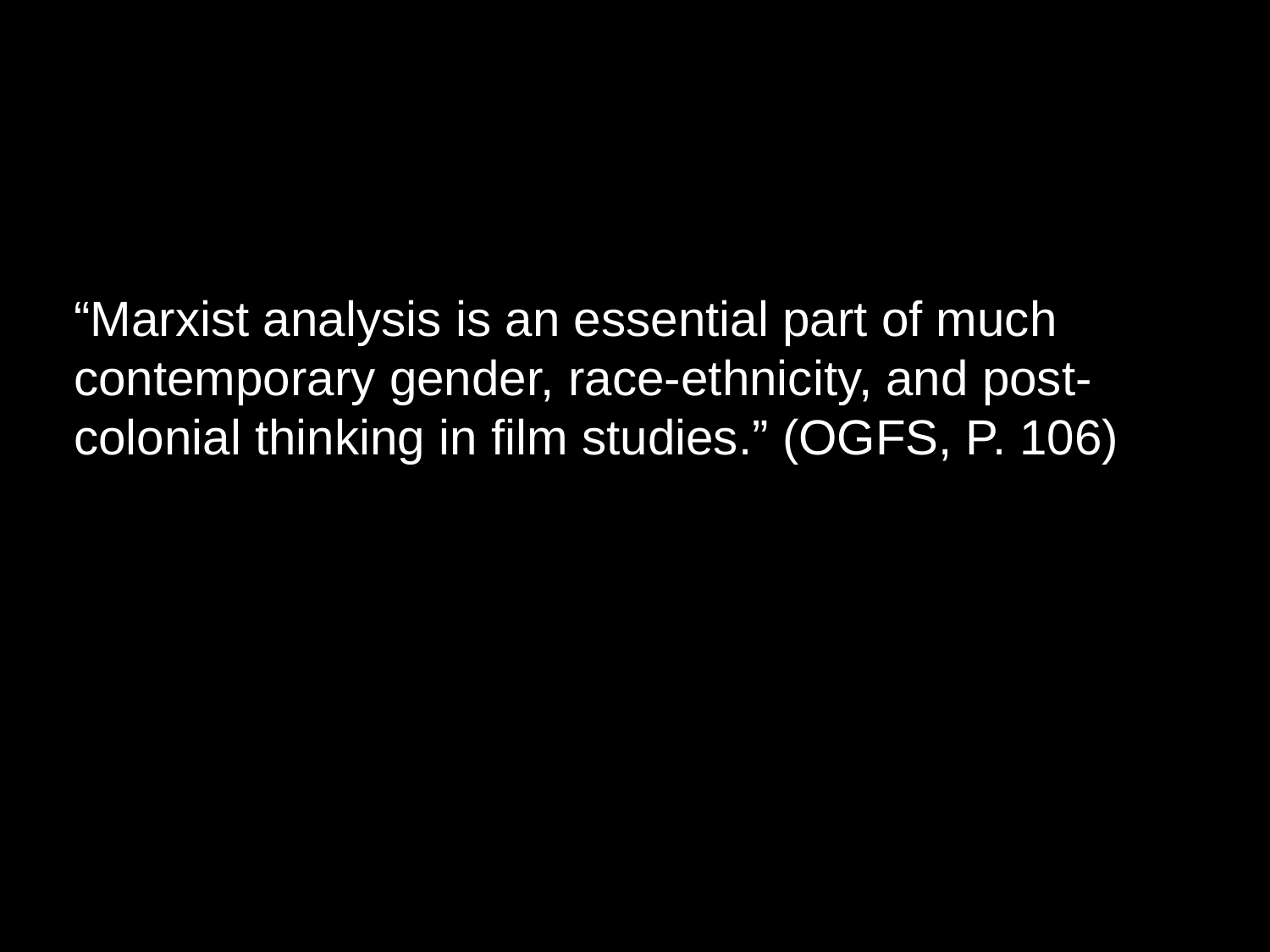

“Marxist analysis is an essential part of much contemporary gender, race-ethnicity, and post-colonial thinking in film studies.” (OGFS, P. 106)